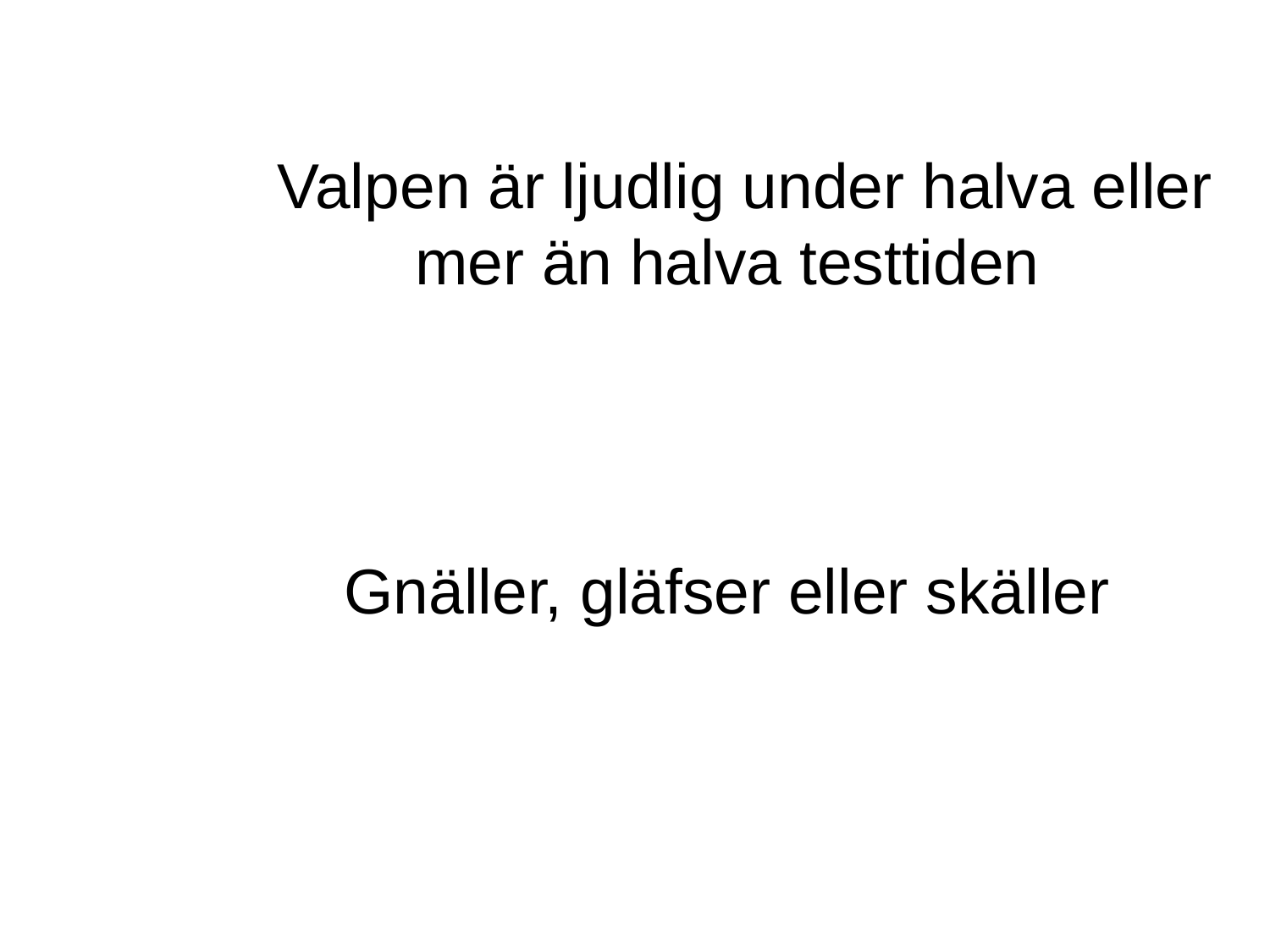

# Valpen är ljudlig under halva eller mer än halva testtiden

       Gnäller, gläfser eller skäller